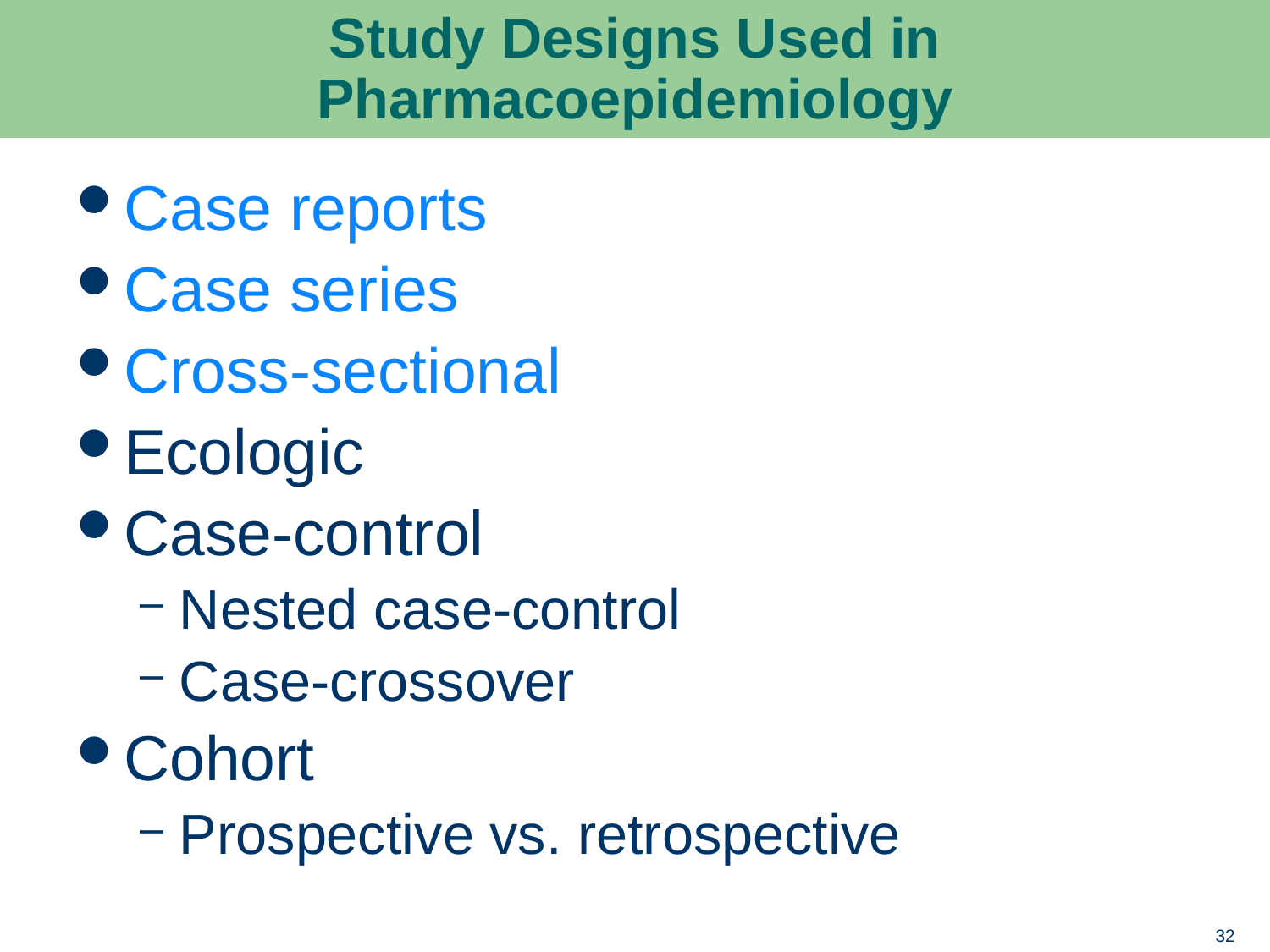

# Study Designs Used in Pharmacoepidemiology
Case reports
Case series
Cross-sectional
Ecologic
Case-control
Nested case-control
Case-crossover
Cohort
Prospective vs. retrospective